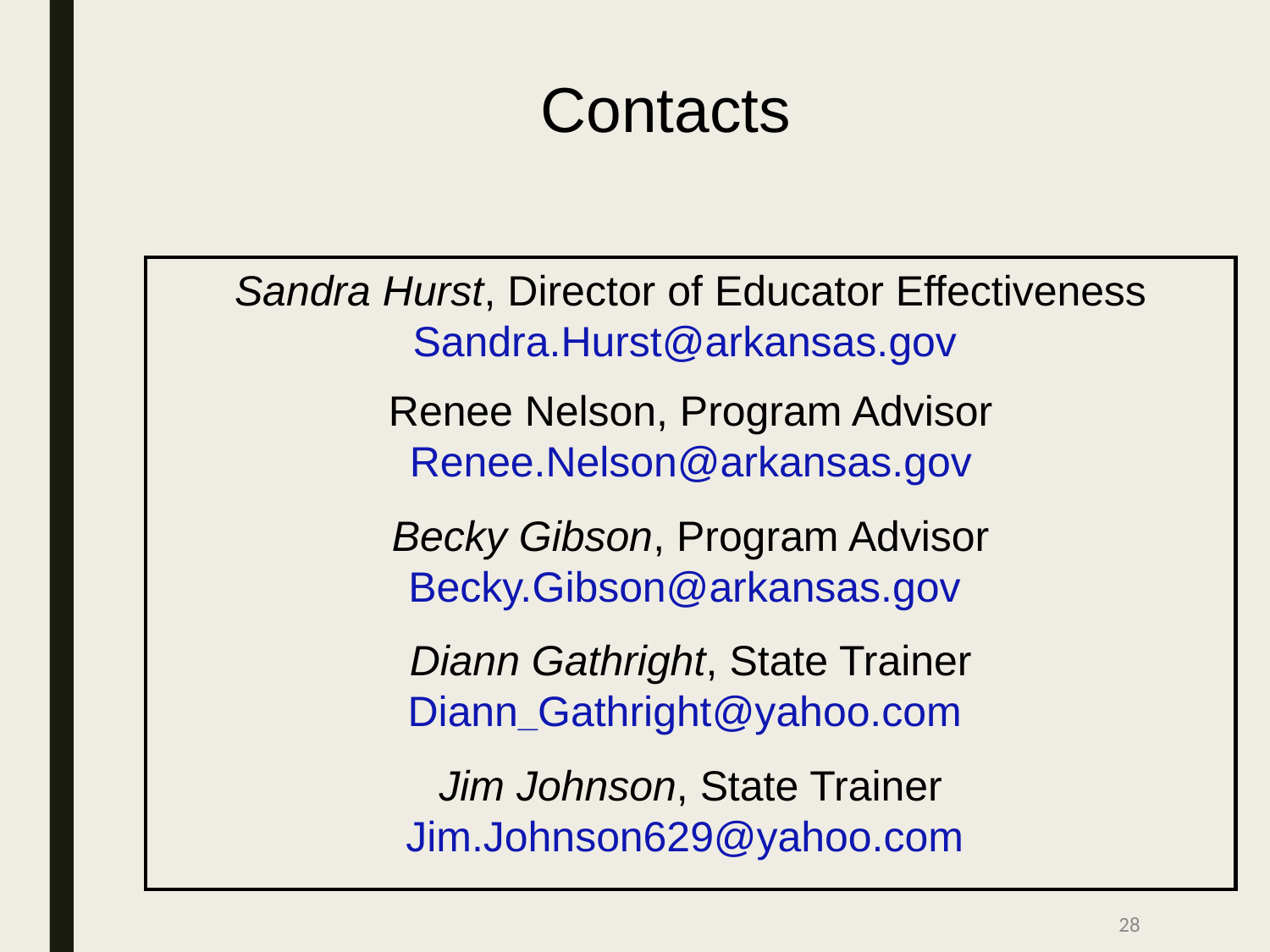

Contacts
Sandra Hurst, Director of Educator Effectiveness
Sandra.Hurst@arkansas.gov

Renee Nelson, Program Advisor
Renee.Nelson@arkansas.gov

Becky Gibson, Program Advisor
Becky.Gibson@arkansas.gov

Diann Gathright, State Trainer
Diann_Gathright@yahoo.com

Jim Johnson, State Trainer
Jim.Johnson629@yahoo.com

28